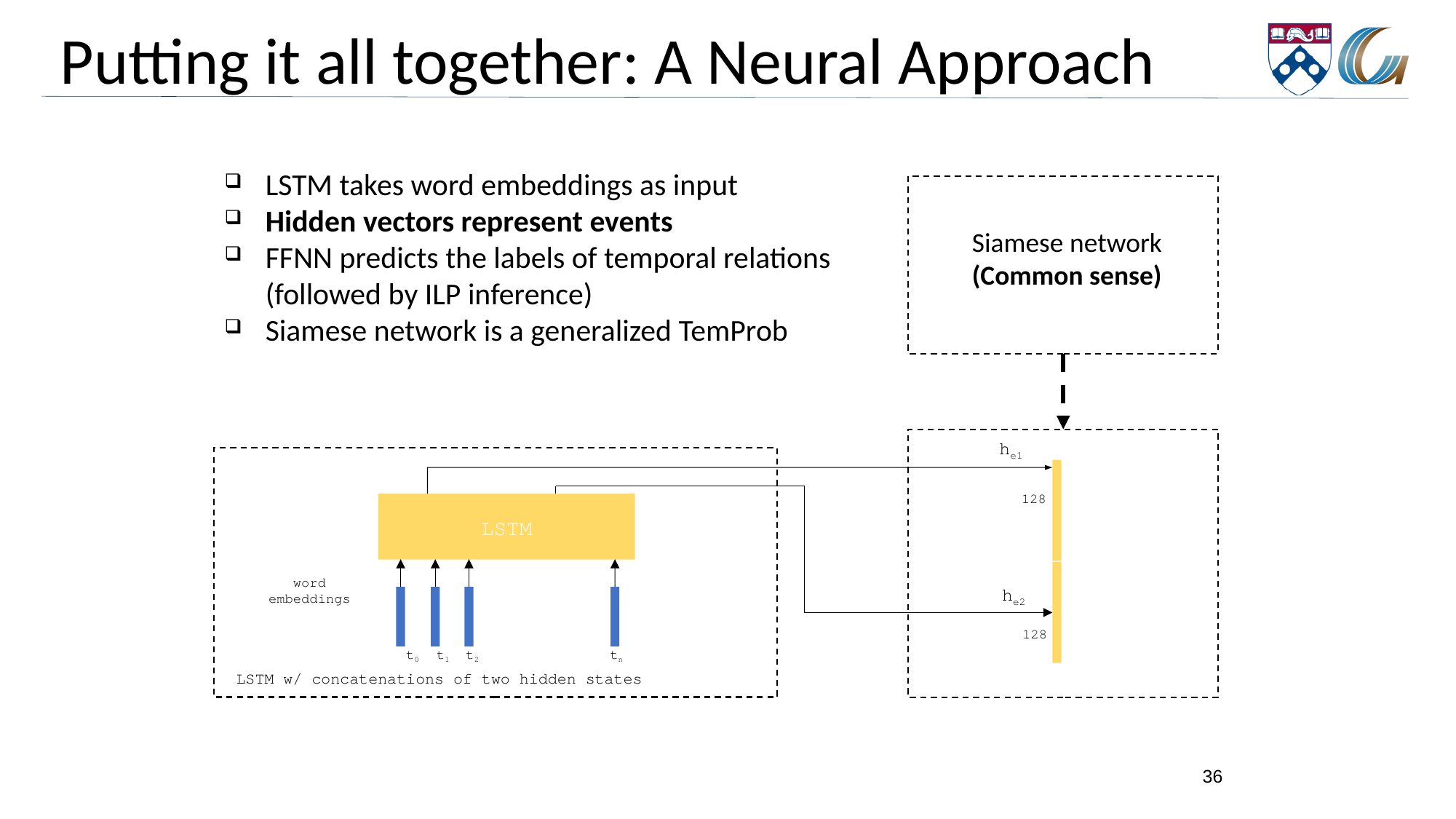

# Putting it all together: A Neural Approach
LSTM takes word embeddings as input
Hidden vectors represent events
FFNN predicts the labels of temporal relations (followed by ILP inference)
Siamese network is a generalized TemProb

Siamese network
(Common sense)

he1

128

128
he2

LSTM

t0   t1  t2                tn
LSTM w/ concatenations of two hidden states
word embeddings
36